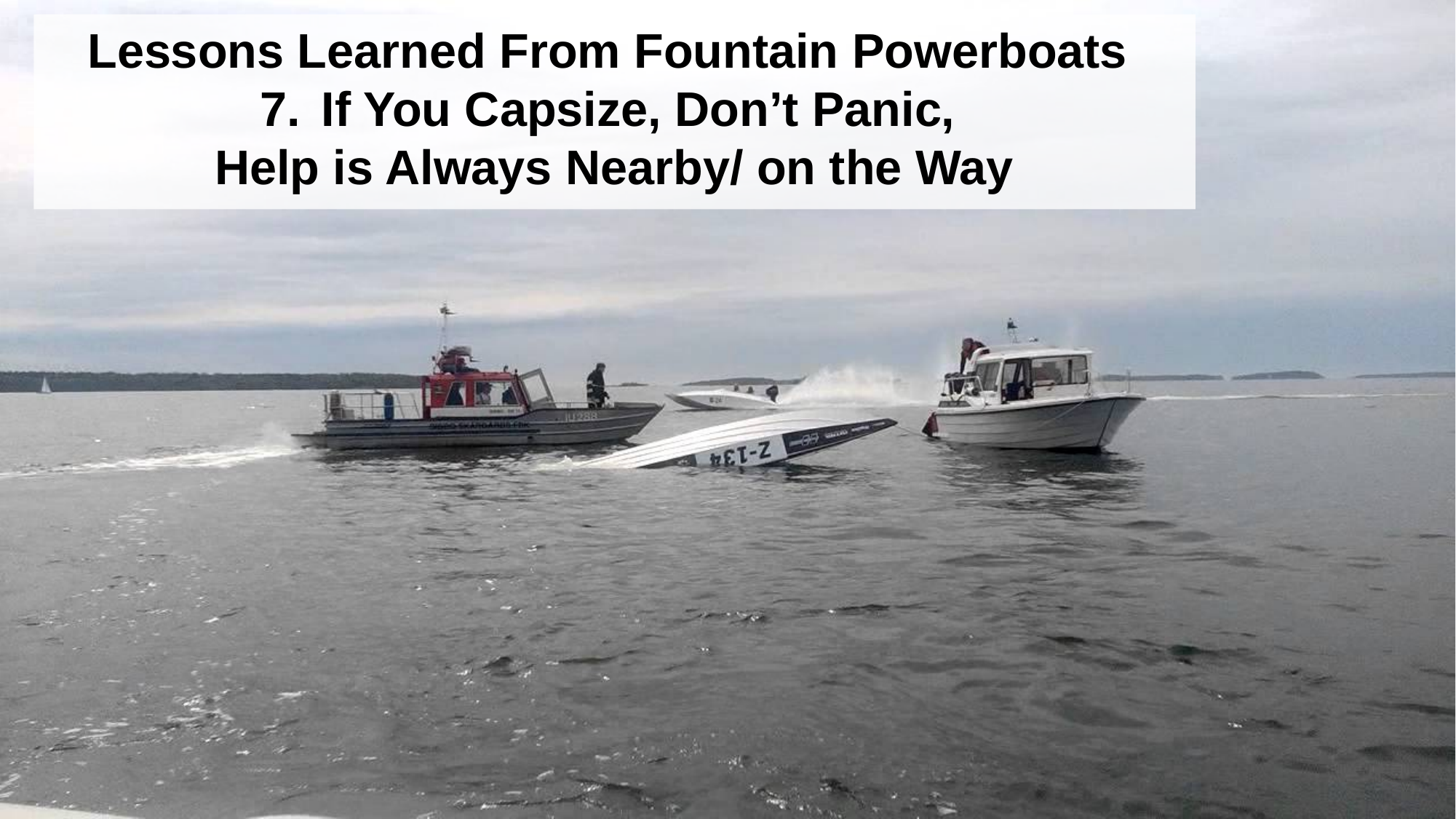

Lessons Learned From Fountain Powerboats
If You Capsize, Don’t Panic,
Help is Always Nearby/ on the Way